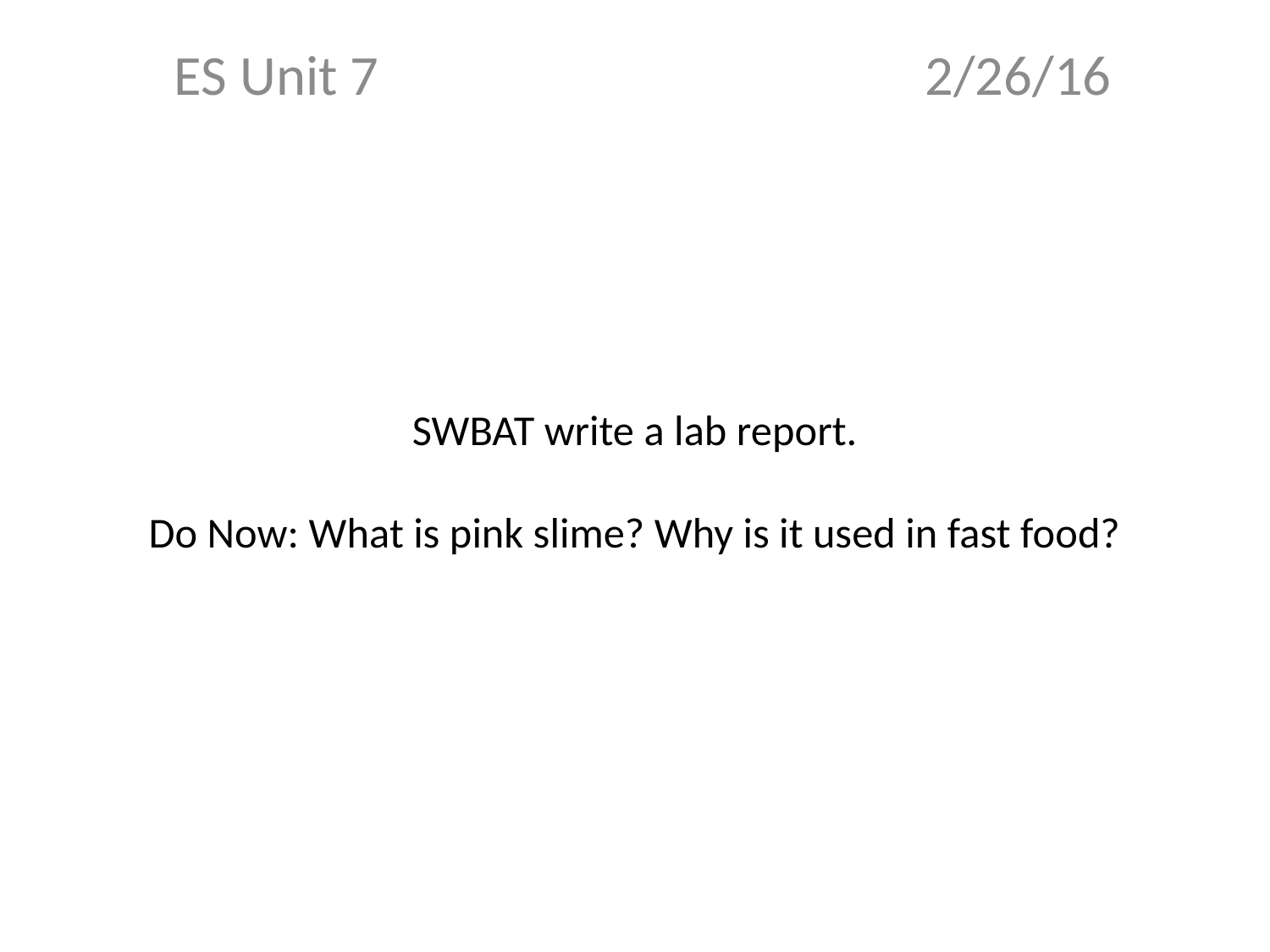

ES Unit 7                                           2/26/16
# SWBAT write a lab report. Do Now: What is pink slime? Why is it used in fast food?